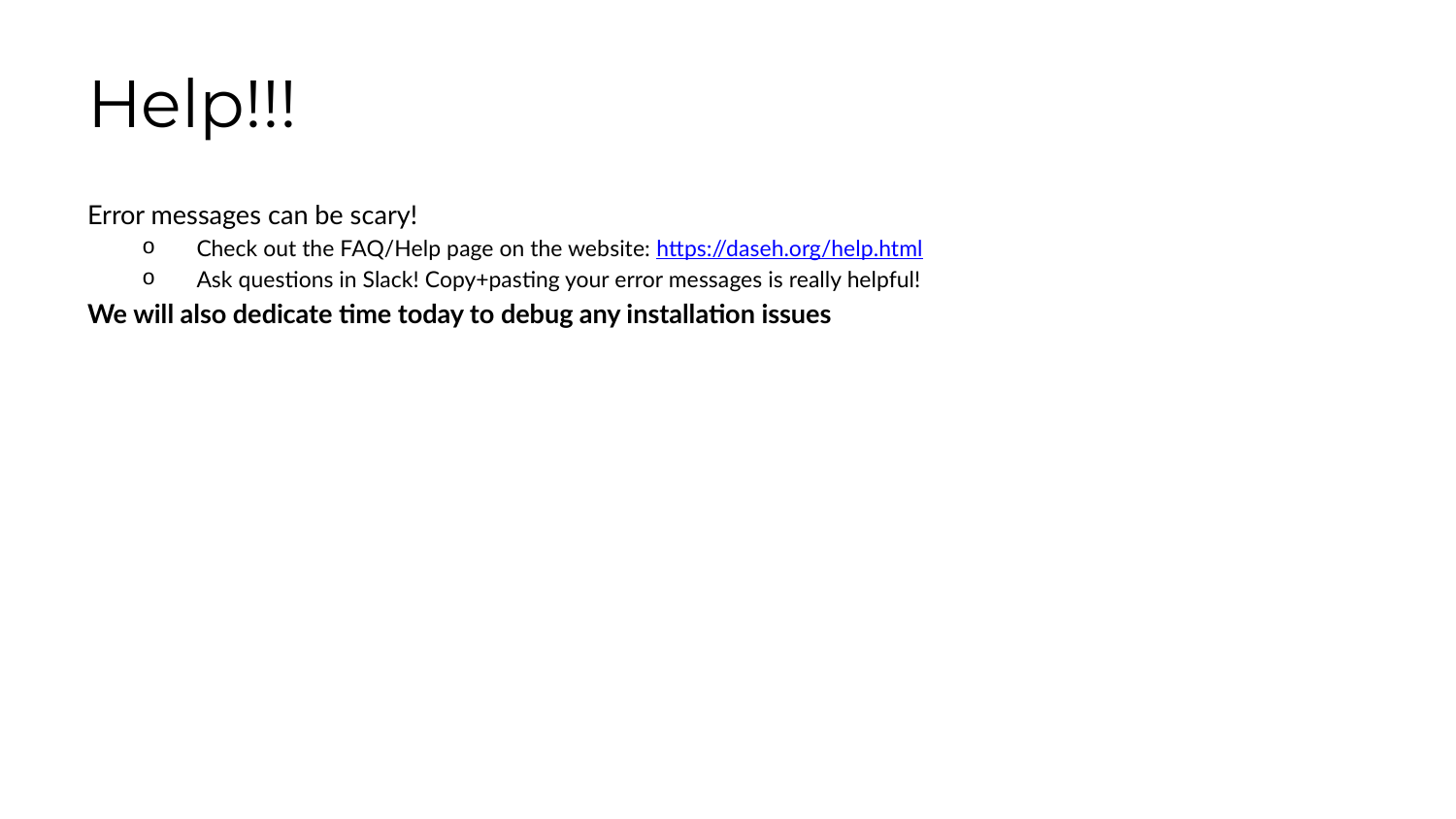

# Help!!!
Error messages can be scary!
Check out the FAQ/Help page on the website: https://daseh.org/help.html
Ask questions in Slack! Copy+pasting your error messages is really helpful!
We will also dedicate time today to debug any installation issues